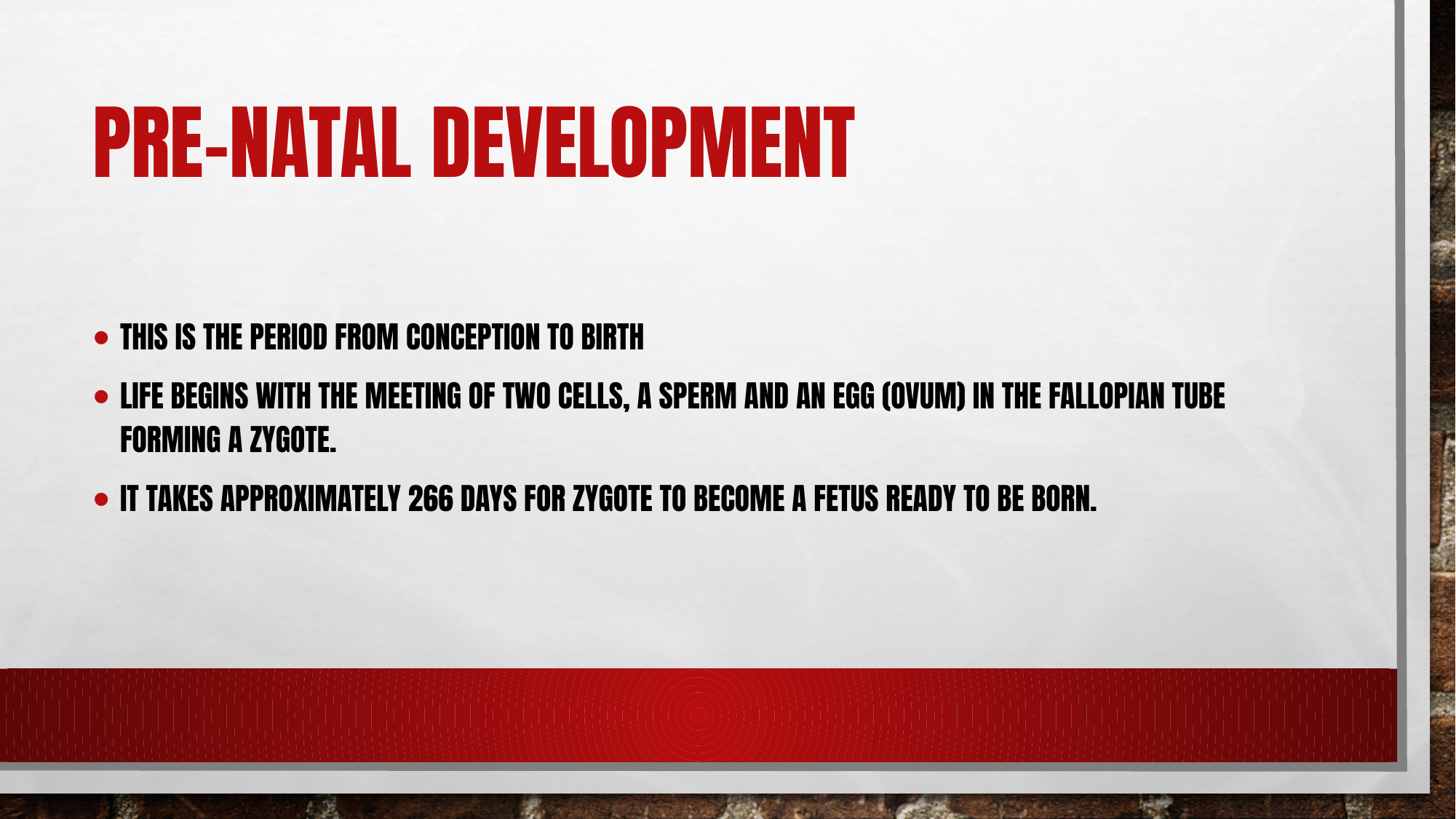

# Pre-natal development
This is the period from conception to birth
Life begins with the meeting of two cells, a sperm and an egg (ovum) in the fallopian tube forming a zygote.
It takes approximately 266 days for zygote to become a fetus ready to be born.